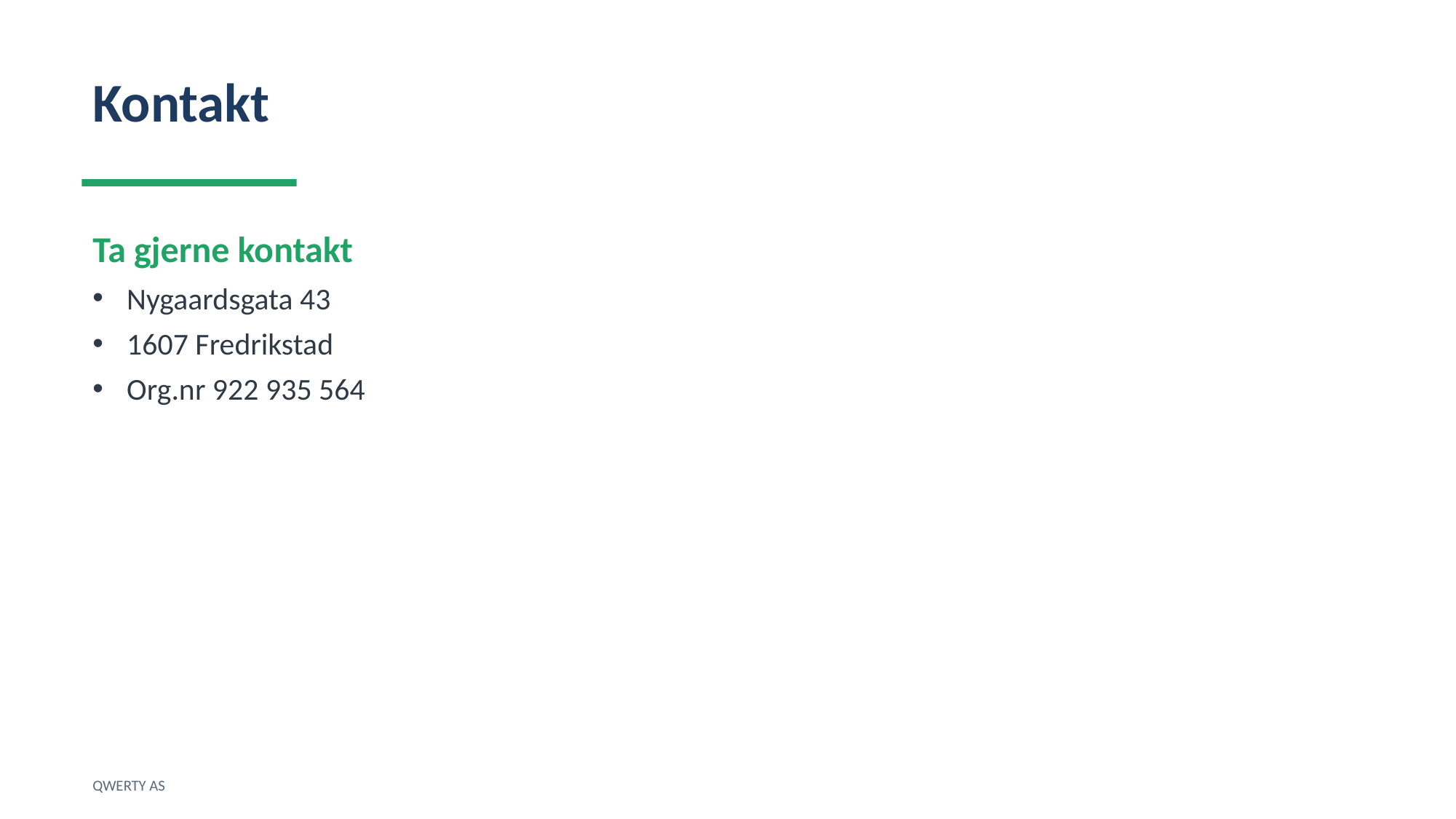

Kontakt

Ta gjerne kontakt
Nygaardsgata 43
1607 Fredrikstad
Org.nr 922 935 564
QWERTY AS